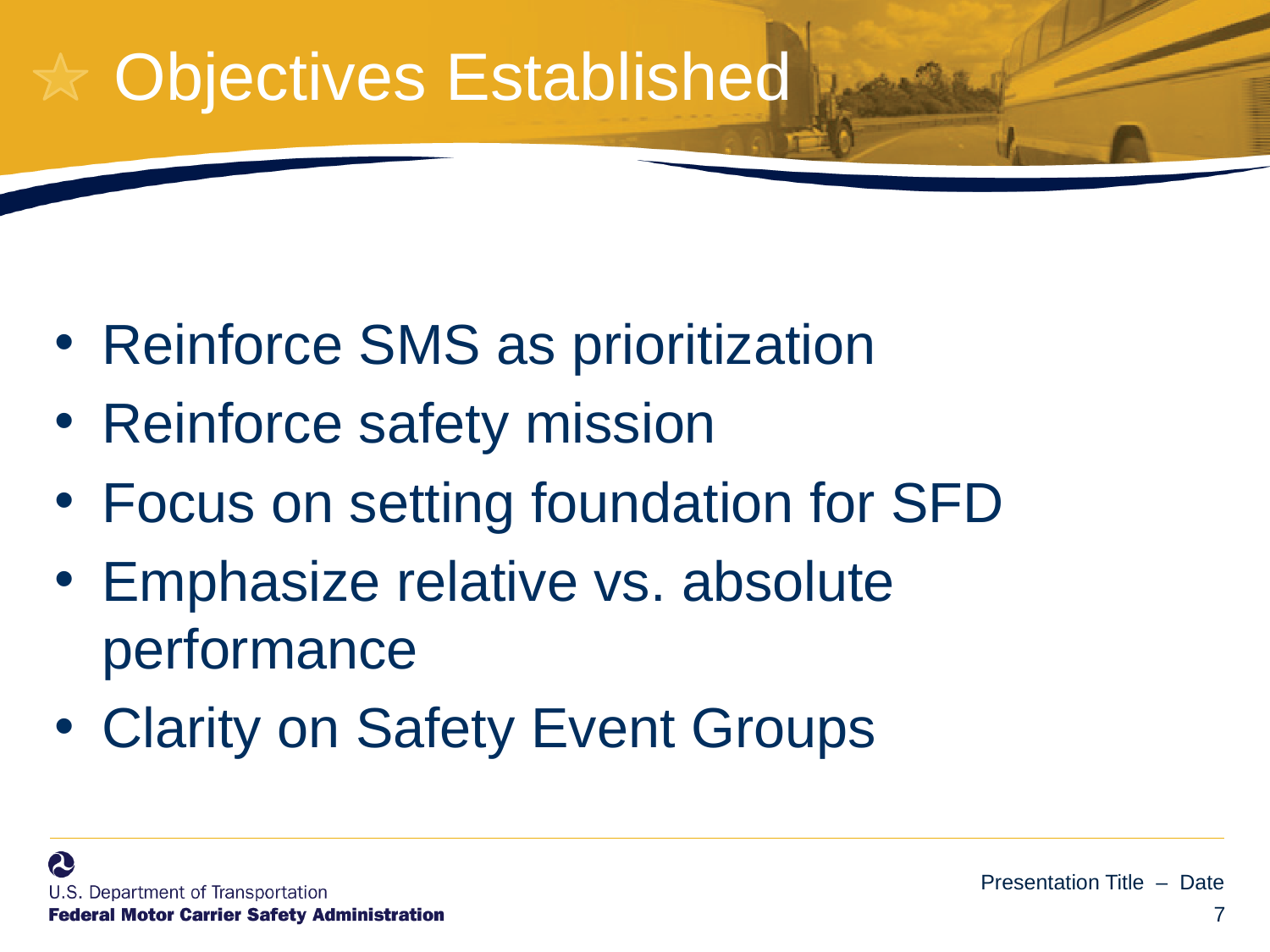

# Objectives Established

Reinforce SMS as prioritization
Reinforce safety mission
Focus on setting foundation for SFD
Emphasize relative vs. absolute performance
Clarity on Safety Event Groups
Presentation Title  –  Date
7